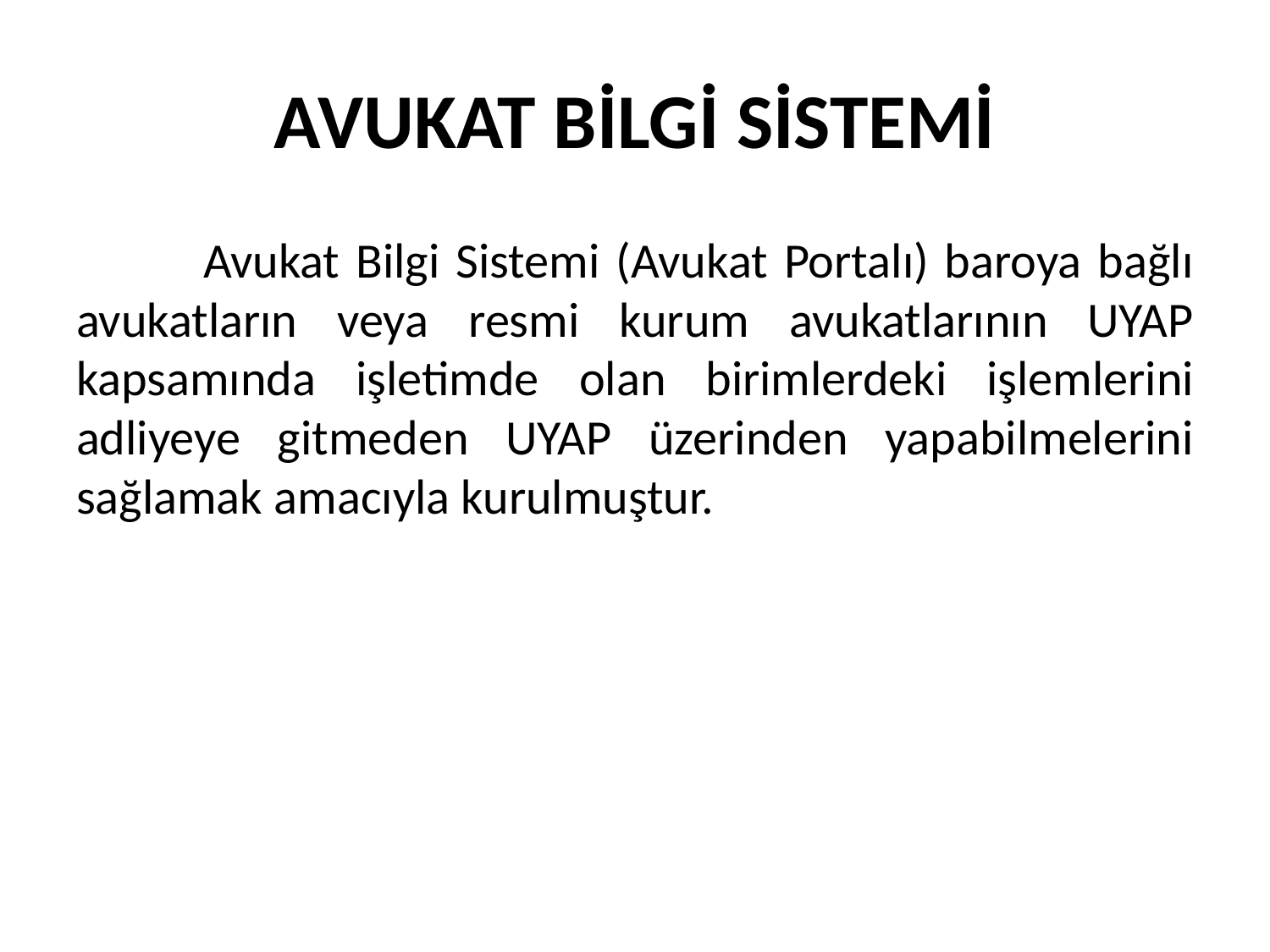

# AVUKAT BİLGİ SİSTEMİ
	Avukat Bilgi Sistemi (Avukat Portalı) baroya bağlı avukatların veya resmi kurum avukatlarının UYAP kapsamında işletimde olan birimlerdeki işlemlerini adliyeye gitmeden UYAP üzerinden yapabilmelerini sağlamak amacıyla kurulmuştur.